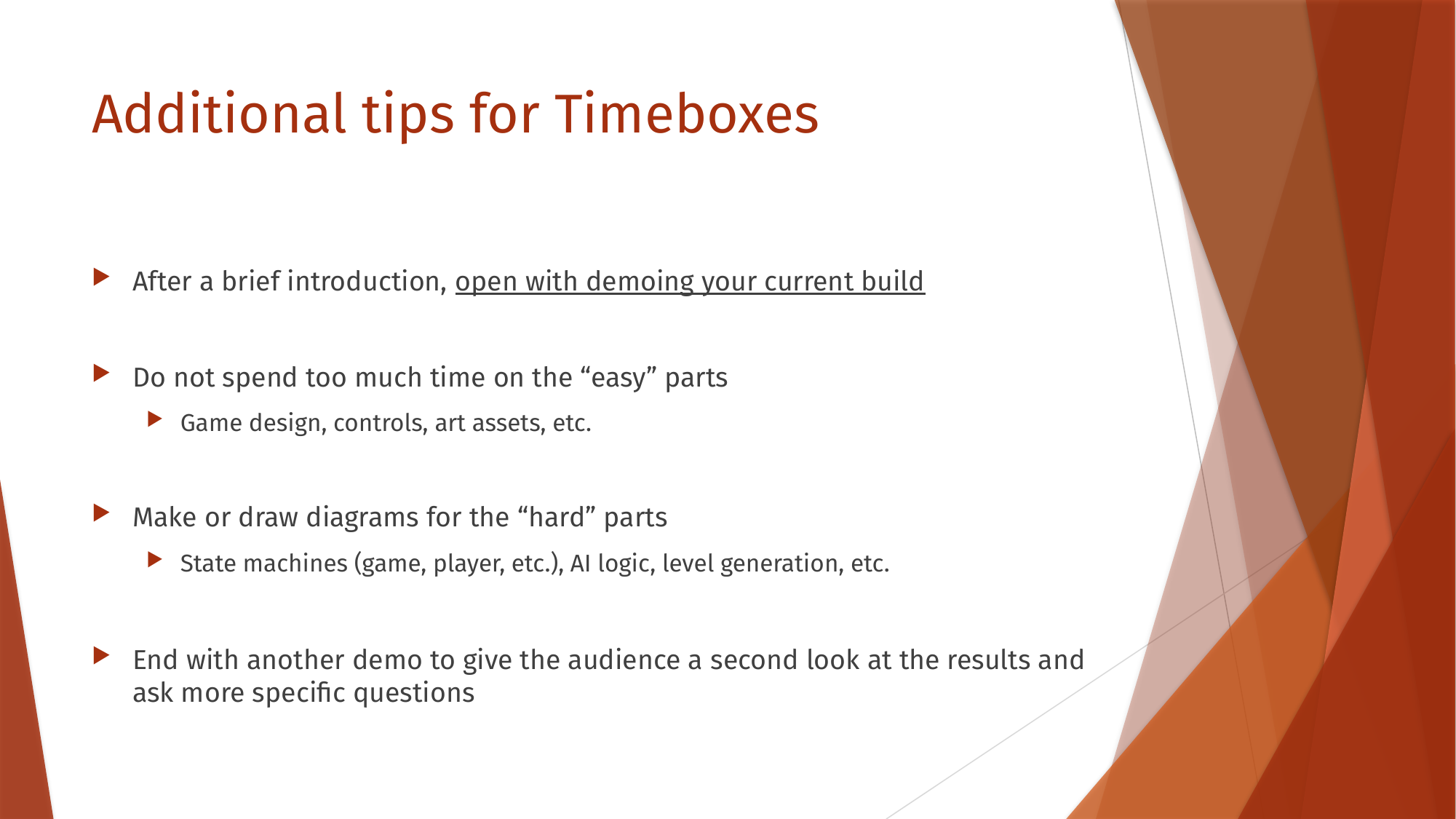

# Additional tips for Timeboxes
After a brief introduction, open with demoing your current build

Do not spend too much time on the “easy” parts
Game design, controls, art assets, etc.

Make or draw diagrams for the “hard” parts
State machines (game, player, etc.), AI logic, level generation, etc.

End with another demo to give the audience a second look at the results and ask more specific questions